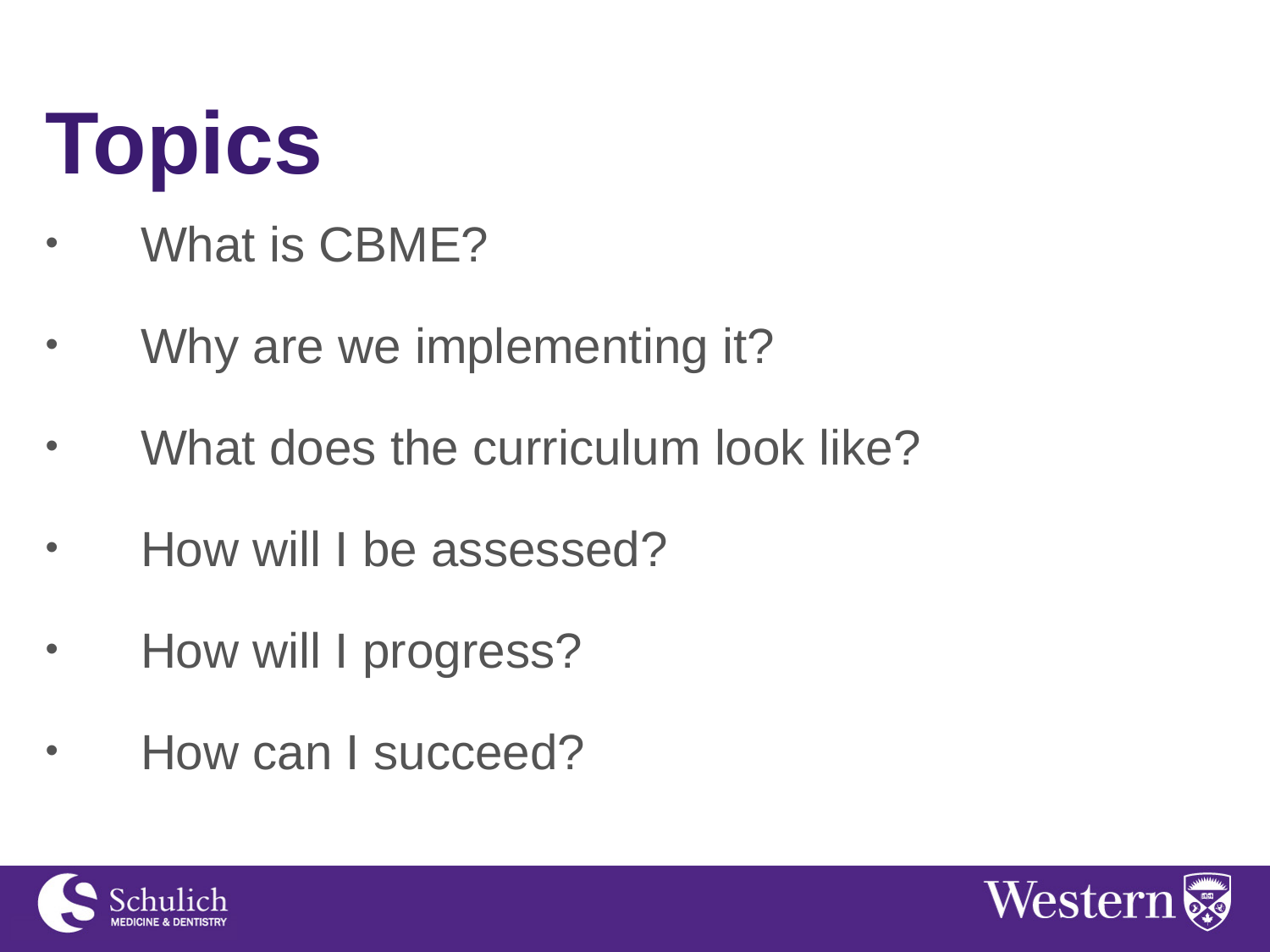

Topics
What is CBME?
Why are we implementing it?
What does the curriculum look like?
How will I be assessed?
How will I progress?
How can I succeed?